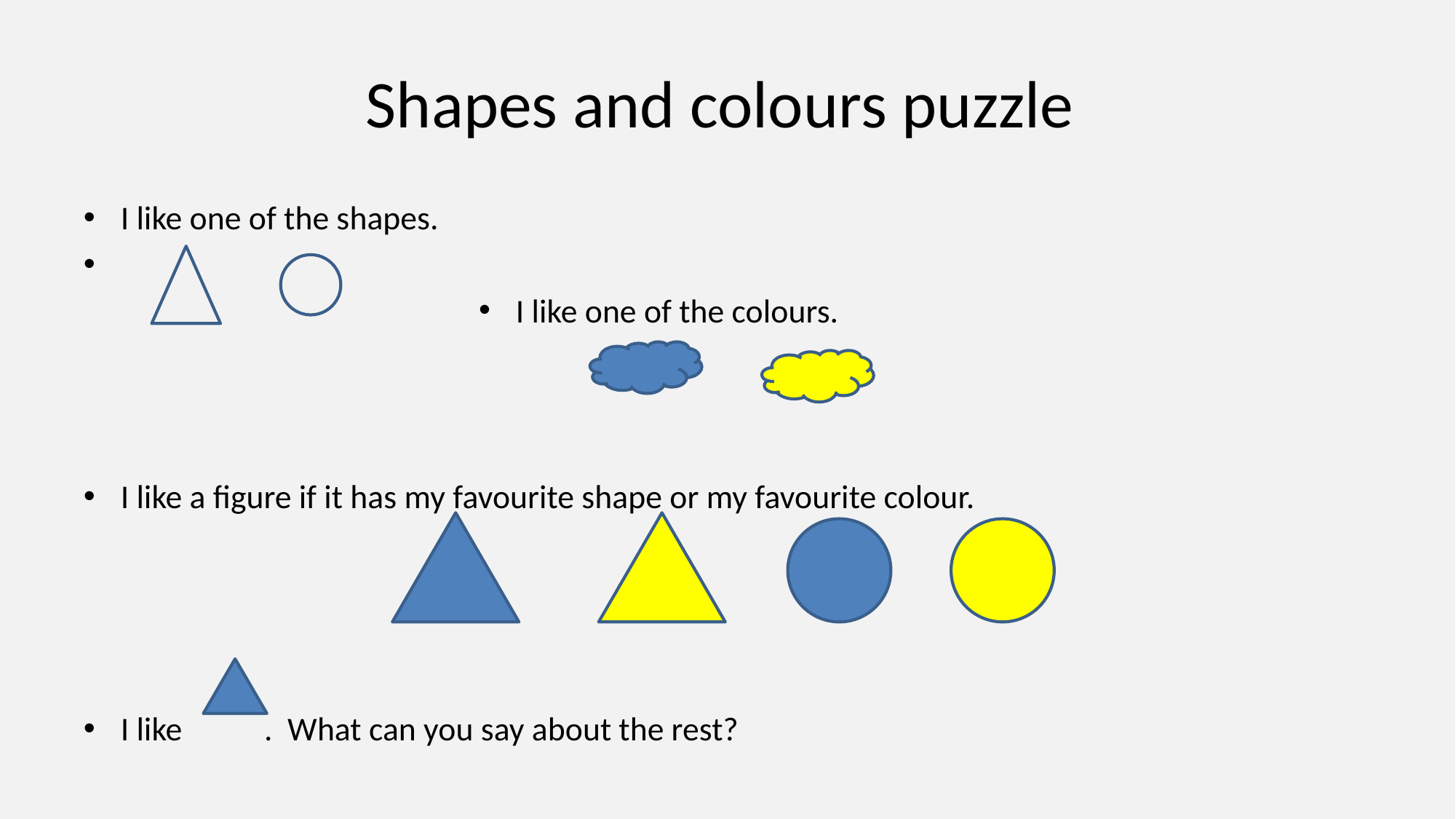

# Shapes and colours puzzle
I like one of the shapes.

I like one of the colours.

I like a figure if it has my favourite shape or my favourite colour.

I like           .  What can you say about the rest?